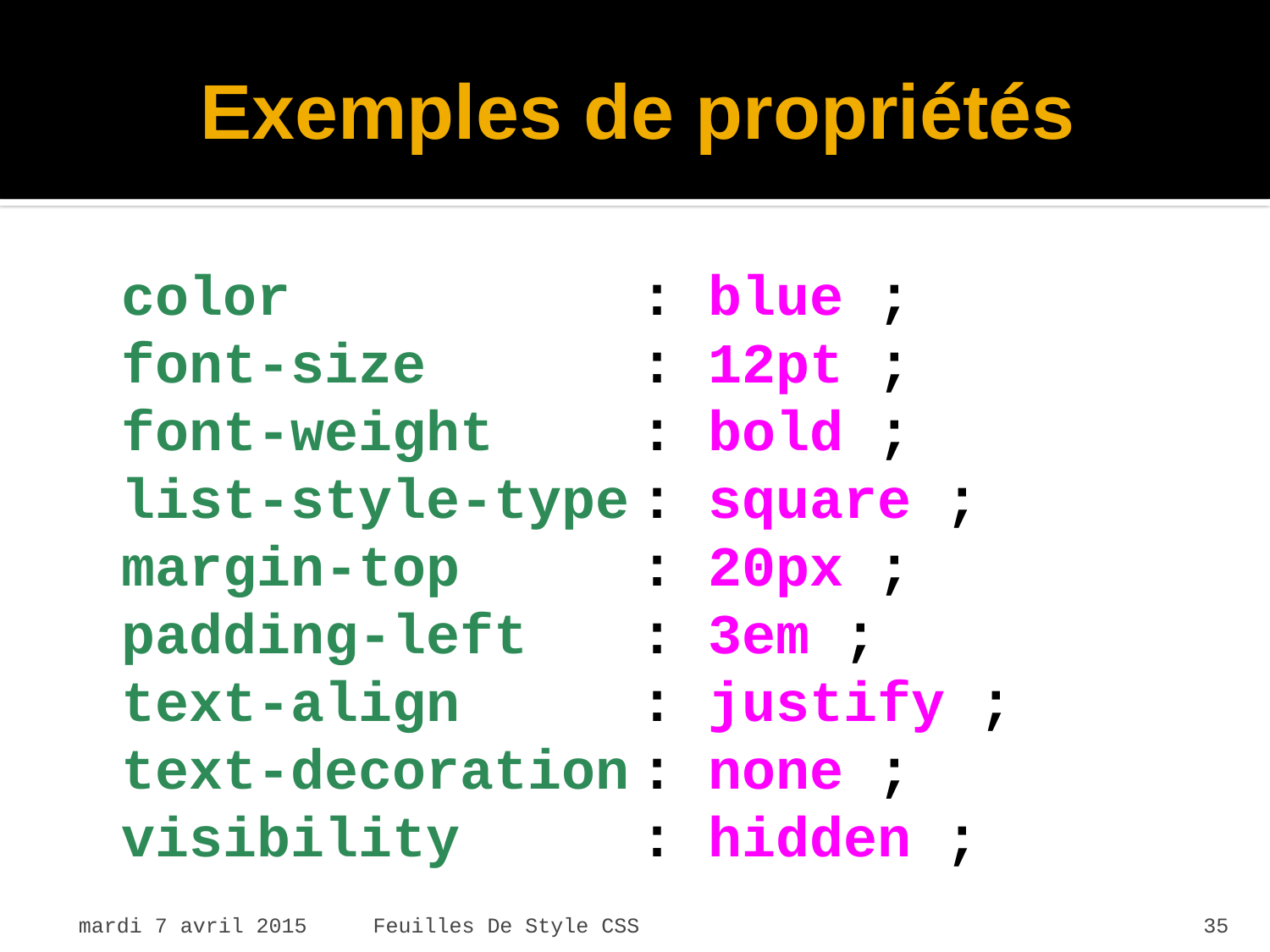

# Exemples de propriétés
 color			: blue ;
 font-size		: 12pt ;
 font-weight		: bold ;
 list-style-type	: square ;
 margin-top		: 20px ;
 padding-left	: 3em ;
 text-align		: justify ;
 text-decoration	: none ;
 visibility		: hidden ;
mardi 7 avril 2015
Feuilles De Style CSS
35